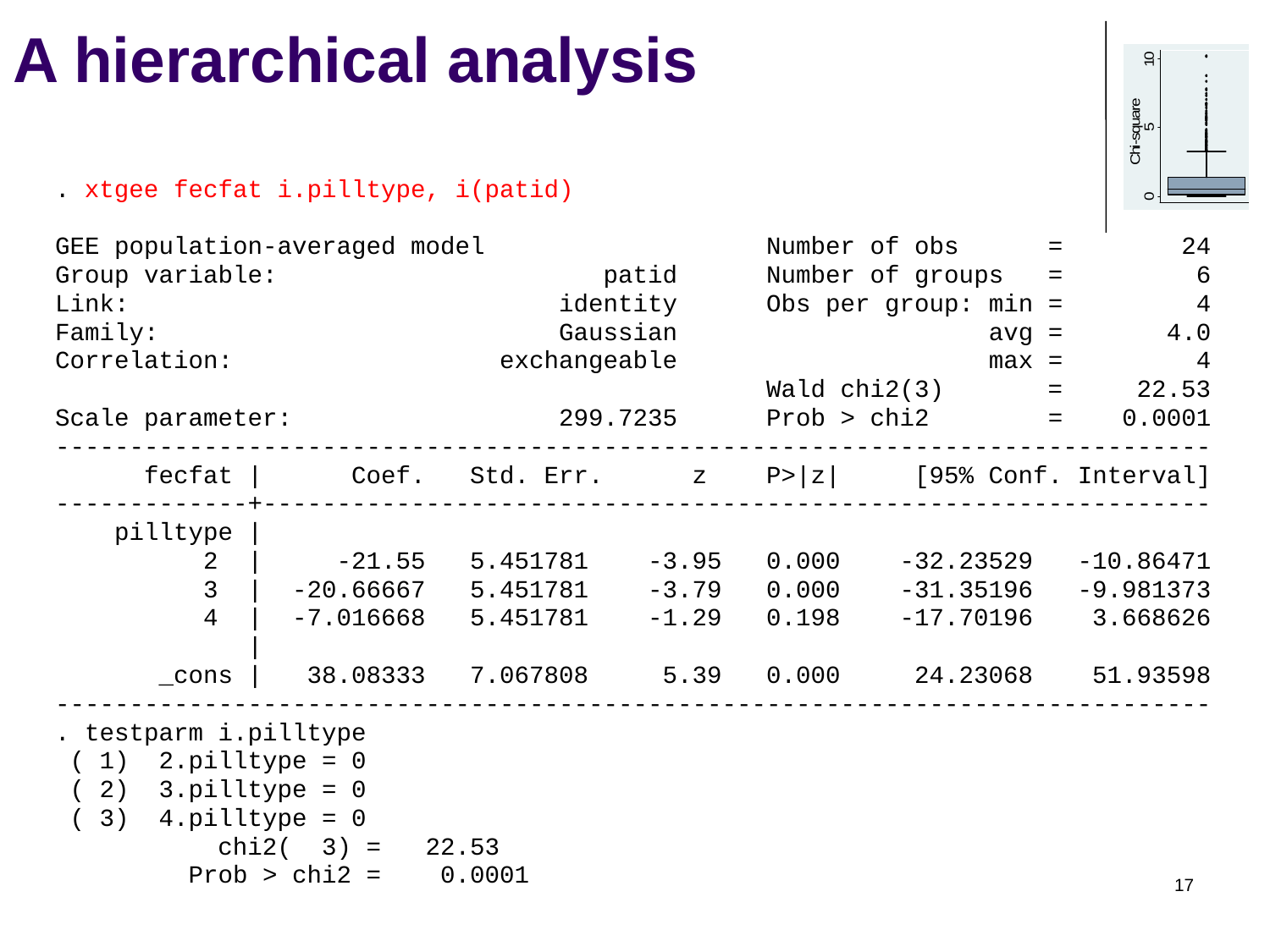

# A hierarchical analysis

. xtgee fecfat i.pilltype, i(patid)

GEE population-averaged model                   Number of obs      =        24
Group variable:                      patid      Number of groups   =         6
Link:                             identity      Obs per group: min =         4
Family:                           Gaussian                     avg =       4.0
Correlation:                  exchangeable                     max =         4
                                                Wald chi2(3)       =     22.53
Scale parameter:                  299.7235      Prob > chi2        =    0.0001
------------------------------------------------------------------------------
      fecfat |      Coef.   Std. Err.      z    P>|z|     [95% Conf. Interval]
-------------+----------------------------------------------------------------
    pilltype |
          2  |     -21.55   5.451781    -3.95   0.000    -32.23529   -10.86471
          3  |  -20.66667   5.451781    -3.79   0.000    -31.35196   -9.981373
          4  |  -7.016668   5.451781    -1.29   0.198    -17.70196    3.668626
             |
       _cons |   38.08333   7.067808     5.39   0.000     24.23068    51.93598
------------------------------------------------------------------------------
. testparm i.pilltype
 ( 1)  2.pilltype = 0
 ( 2)  3.pilltype = 0
 ( 3)  4.pilltype = 0
           chi2(  3) =   22.53
         Prob > chi2 =    0.0001
17